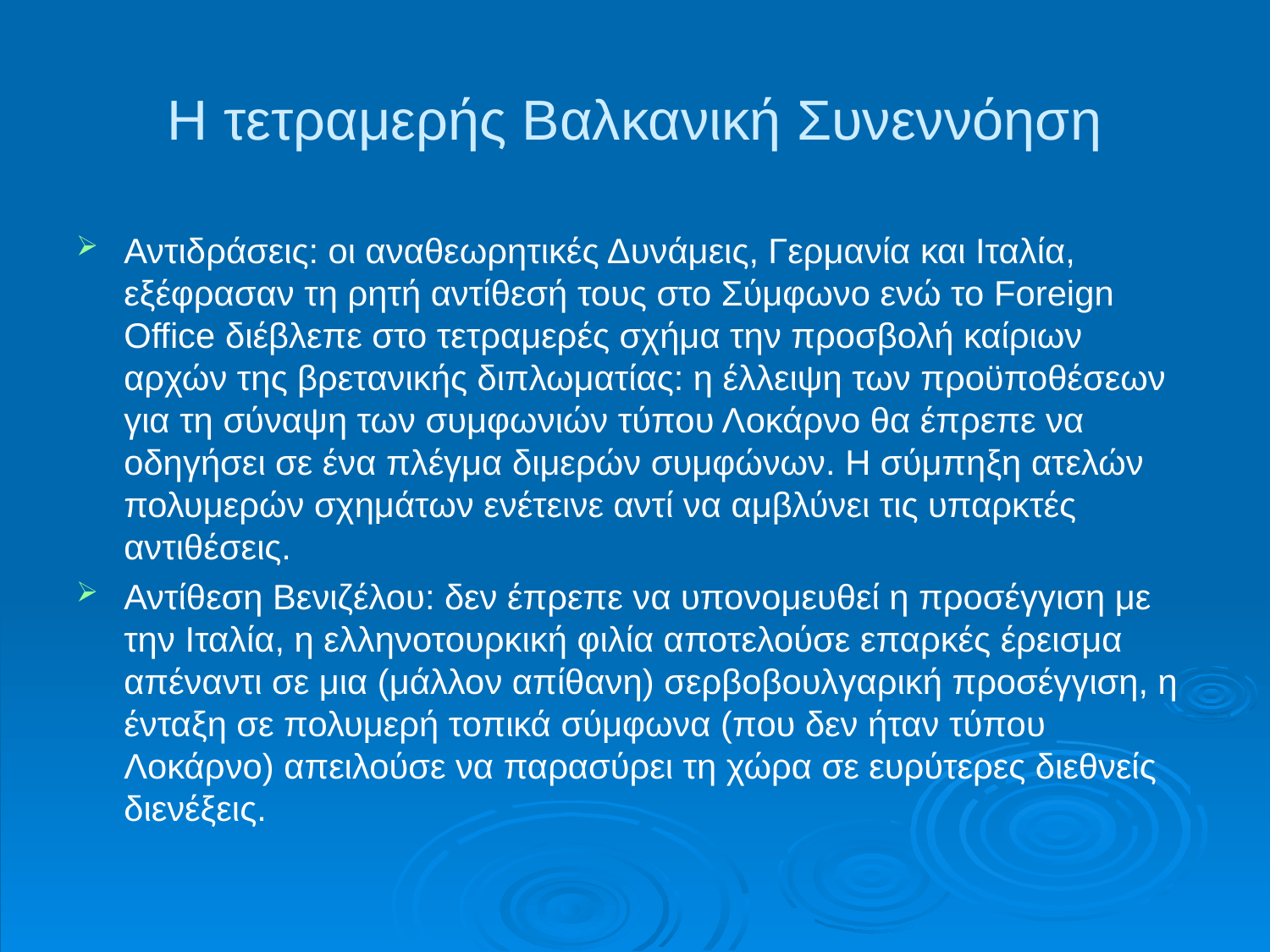

# Η τετραμερής Βαλκανική Συνεννόηση
Αντιδράσεις: οι αναθεωρητικές Δυνάμεις, Γερμανία και Ιταλία, εξέφρασαν τη ρητή αντίθεσή τους στο Σύμφωνο ενώ το Foreign Office διέβλεπε στο τετραμερές σχήμα την προσβολή καίριων αρχών της βρετανικής διπλωματίας: η έλλειψη των προϋποθέσεων για τη σύναψη των συμφωνιών τύπου Λοκάρνο θα έπρεπε να οδηγήσει σε ένα πλέγμα διμερών συμφώνων. Η σύμπηξη ατελών πολυμερών σχημάτων ενέτεινε αντί να αμβλύνει τις υπαρκτές αντιθέσεις.
Αντίθεση Βενιζέλου: δεν έπρεπε να υπονομευθεί η προσέγγιση με την Ιταλία, η ελληνοτουρκική φιλία αποτελούσε επαρκές έρεισμα απέναντι σε μια (μάλλον απίθανη) σερβοβουλγαρική προσέγγιση, η ένταξη σε πολυμερή τοπικά σύμφωνα (που δεν ήταν τύπου Λοκάρνο) απειλούσε να παρασύρει τη χώρα σε ευρύτερες διεθνείς διενέξεις.